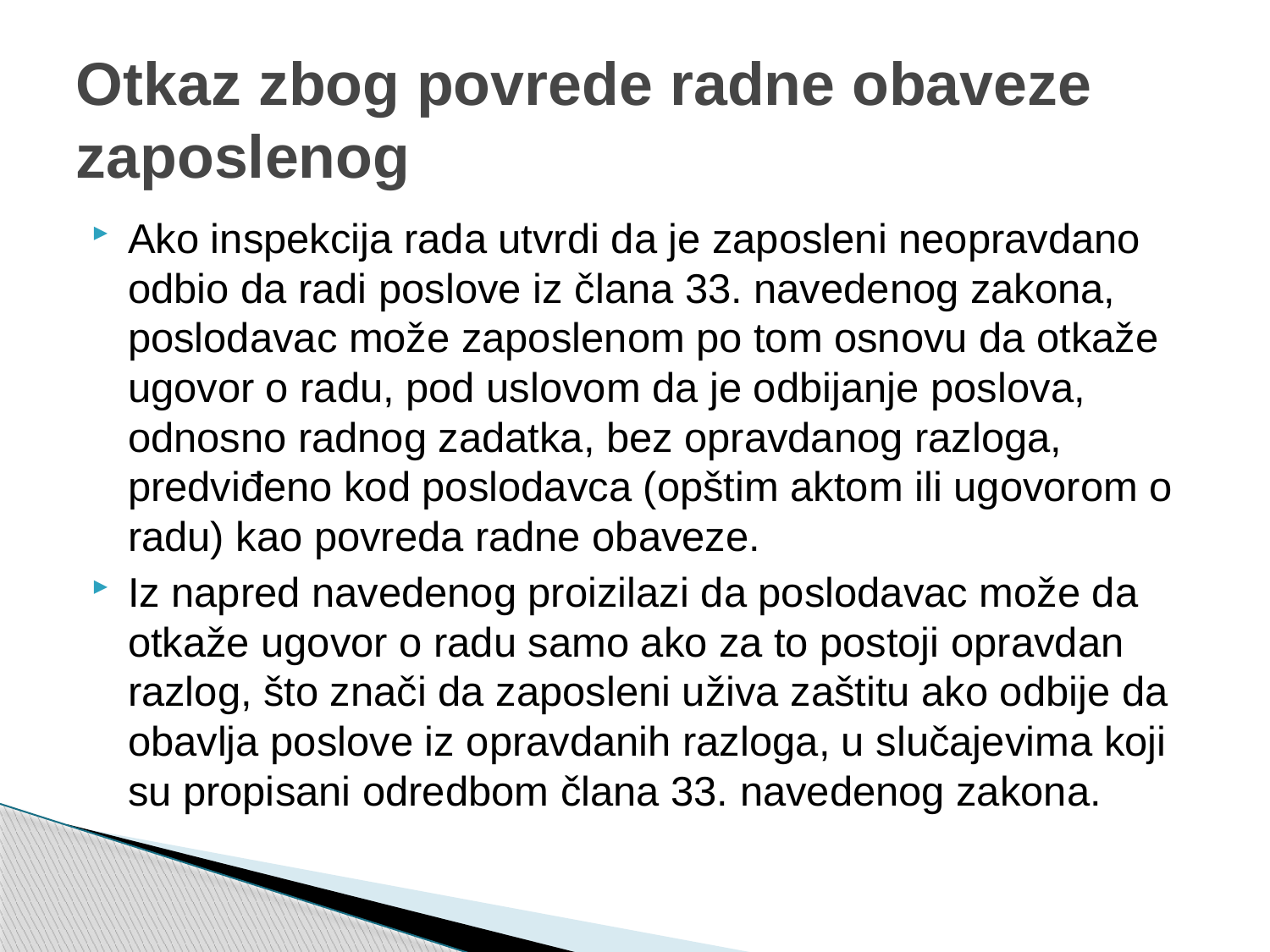

# Otkaz zbog povrede radne obaveze zaposlenog
Ako inspekcija rada utvrdi da je zaposleni neopravdano odbio da radi poslove iz člana 33. navedenog zakona, poslodavac može zaposlenom po tom osnovu da otkaže ugovor o radu, pod uslovom da je odbijanje poslova, odnosno radnog zadatka, bez opravdanog razloga, predviđeno kod poslodavca (opštim aktom ili ugovorom o radu) kao povreda radne obaveze.
Iz napred navedenog proizilazi da poslodavac može da otkaže ugovor o radu samo ako za to postoji opravdan razlog, što znači da zaposleni uživa zaštitu ako odbije da obavlja poslove iz opravdanih razloga, u slučajevima koji su propisani odredbom člana 33. navedenog zakona.